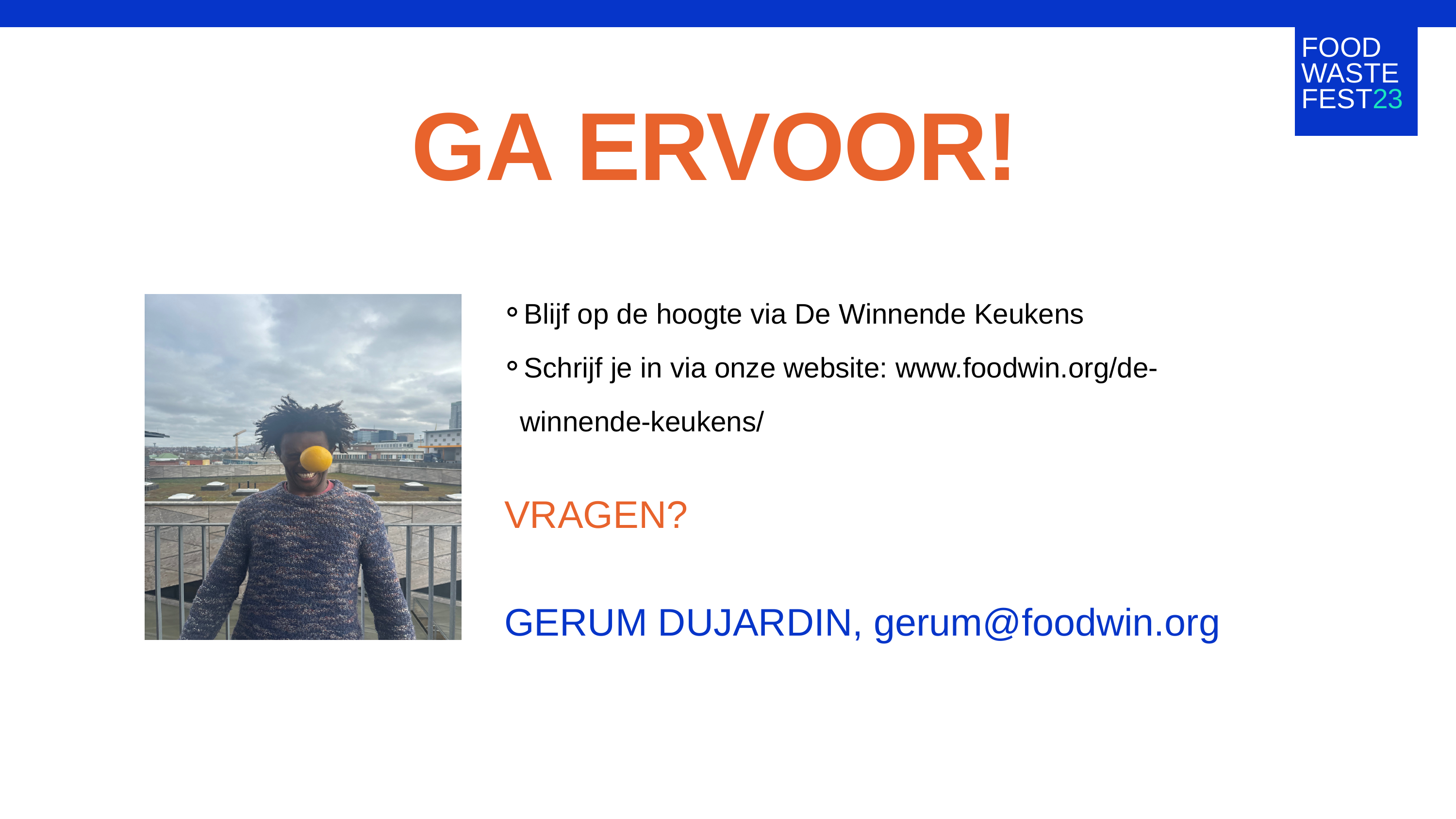

FOOD WASTE FEST23
GA ERVOOR!
Blijf op de hoogte via De Winnende Keukens
Schrijf je in via onze website: www.foodwin.org/de-winnende-keukens/

VRAGEN?

GERUM DUJARDIN, gerum@foodwin.org